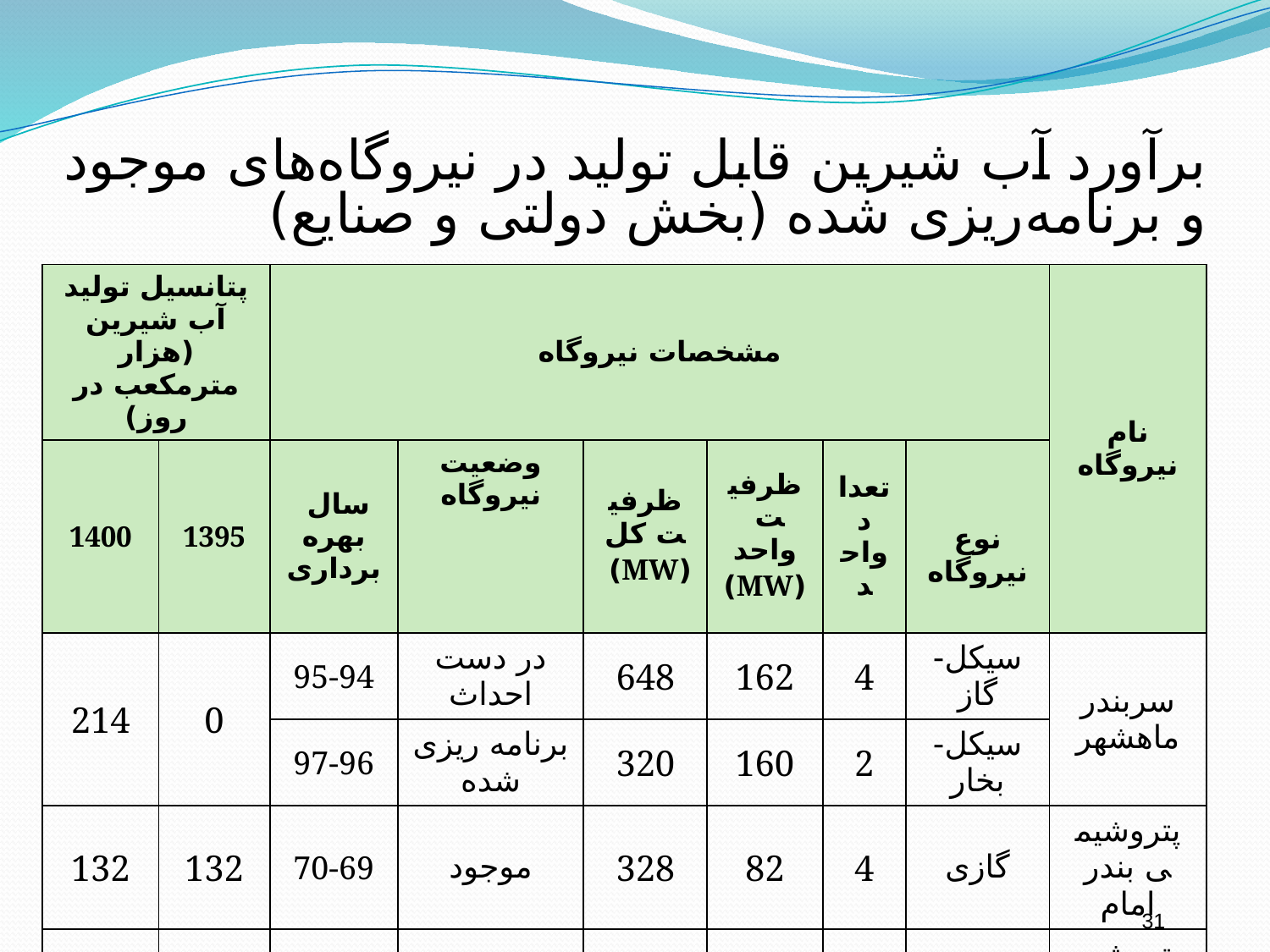

# برآورد آب شیرین قابل تولید در نیروگاه‌های موجود و برنامه‌ریزی شده (بخش دولتی و صنایع)
| پتانسیل تولید آب شیرین (هزار مترمکعب در روز) |  | مشخصات نیروگاه |  |  |  |  |  | نام نیروگاه |
| --- | --- | --- | --- | --- | --- | --- | --- | --- |
| 1400 | 1395 | سال بهره برداری | وضعیت نیروگاه | ظرفیت کل (MW) | ظرفیت واحد (MW) | تعداد واحد | نوع نیروگاه |  |
| 214 | 0 | 95-94 | در دست احداث | 648 | 162 | 4 | سیکل- گاز | سربندر ماهشهر |
|  |  | 97-96 | برنامه ریزی شده | 320 | 160 | 2 | سیکل- بخار |  |
| 132 | 132 | 70-69 | موجود | 328 | 82 | 4 | گازی | پتروشیمی بندر امام |
| 25 | 25 | 58-49 | موجود | 70 | 14 | 5 | گازی | پتروشیمی رازی |
31